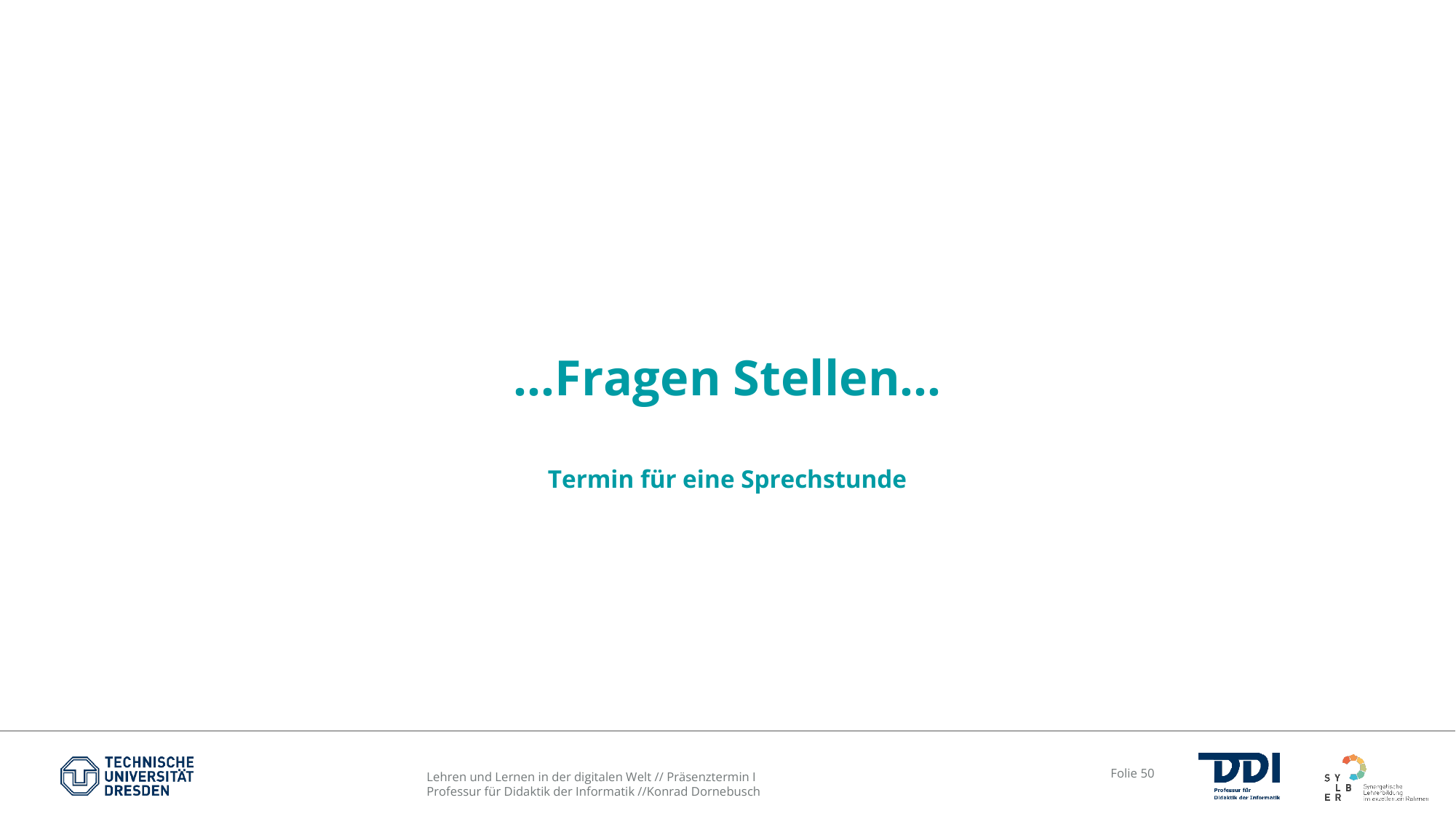

# …Fragen Stellen… Termin für eine Sprechstunde